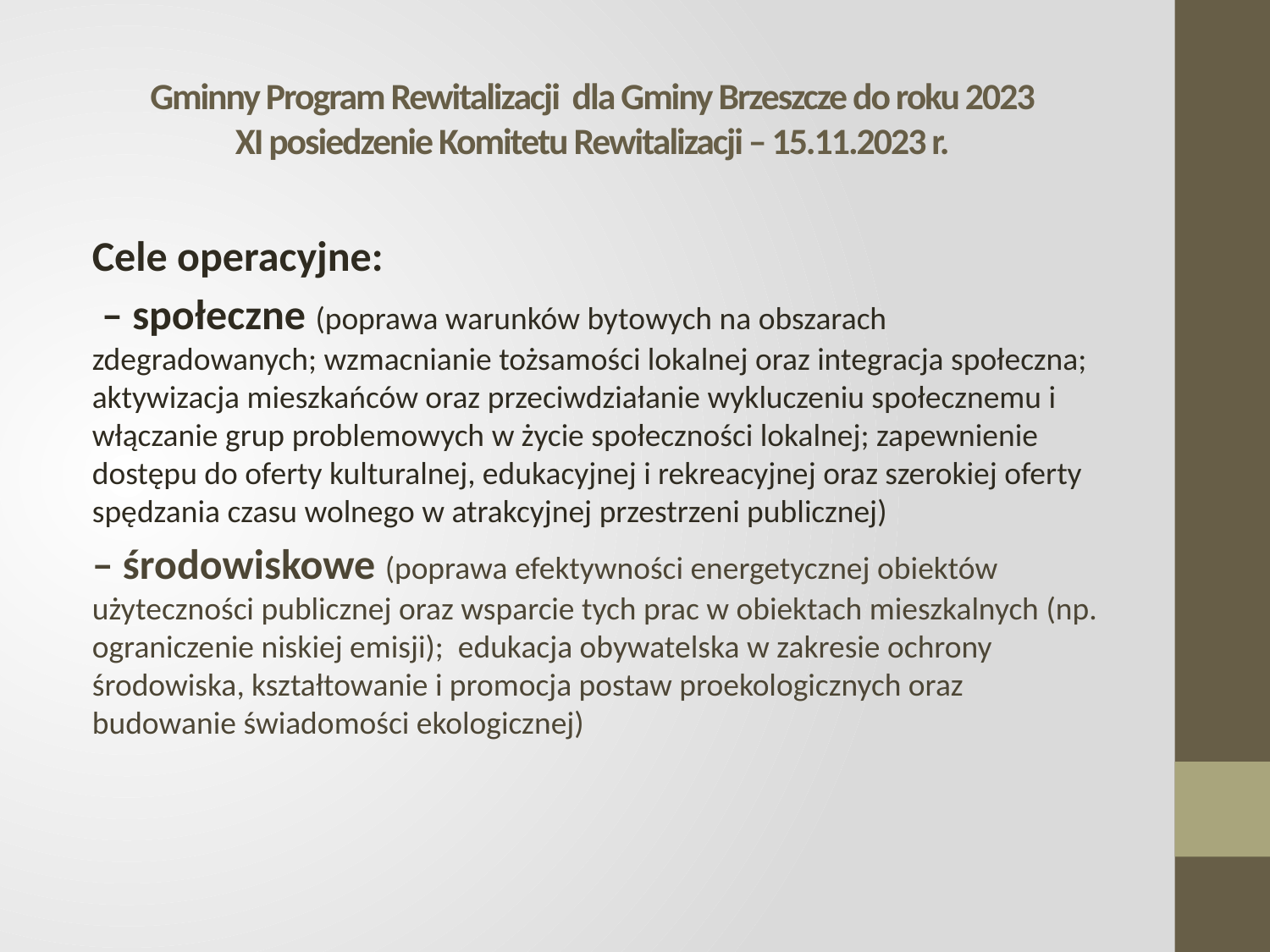

# Gminny Program Rewitalizacji  dla Gminy Brzeszcze do roku 2023 XI posiedzenie Komitetu Rewitalizacji – 15.11.2023 r.
Cele operacyjne:
 – społeczne (poprawa warunków bytowych na obszarach zdegradowanych; wzmacnianie tożsamości lokalnej oraz integracja społeczna; aktywizacja mieszkańców oraz przeciwdziałanie wykluczeniu społecznemu i włączanie grup problemowych w życie społeczności lokalnej; zapewnienie dostępu do oferty kulturalnej, edukacyjnej i rekreacyjnej oraz szerokiej oferty spędzania czasu wolnego w atrakcyjnej przestrzeni publicznej)
– środowiskowe (poprawa efektywności energetycznej obiektów użyteczności publicznej oraz wsparcie tych prac w obiektach mieszkalnych (np. ograniczenie niskiej emisji);  edukacja obywatelska w zakresie ochrony środowiska, kształtowanie i promocja postaw proekologicznych oraz budowanie świadomości ekologicznej)